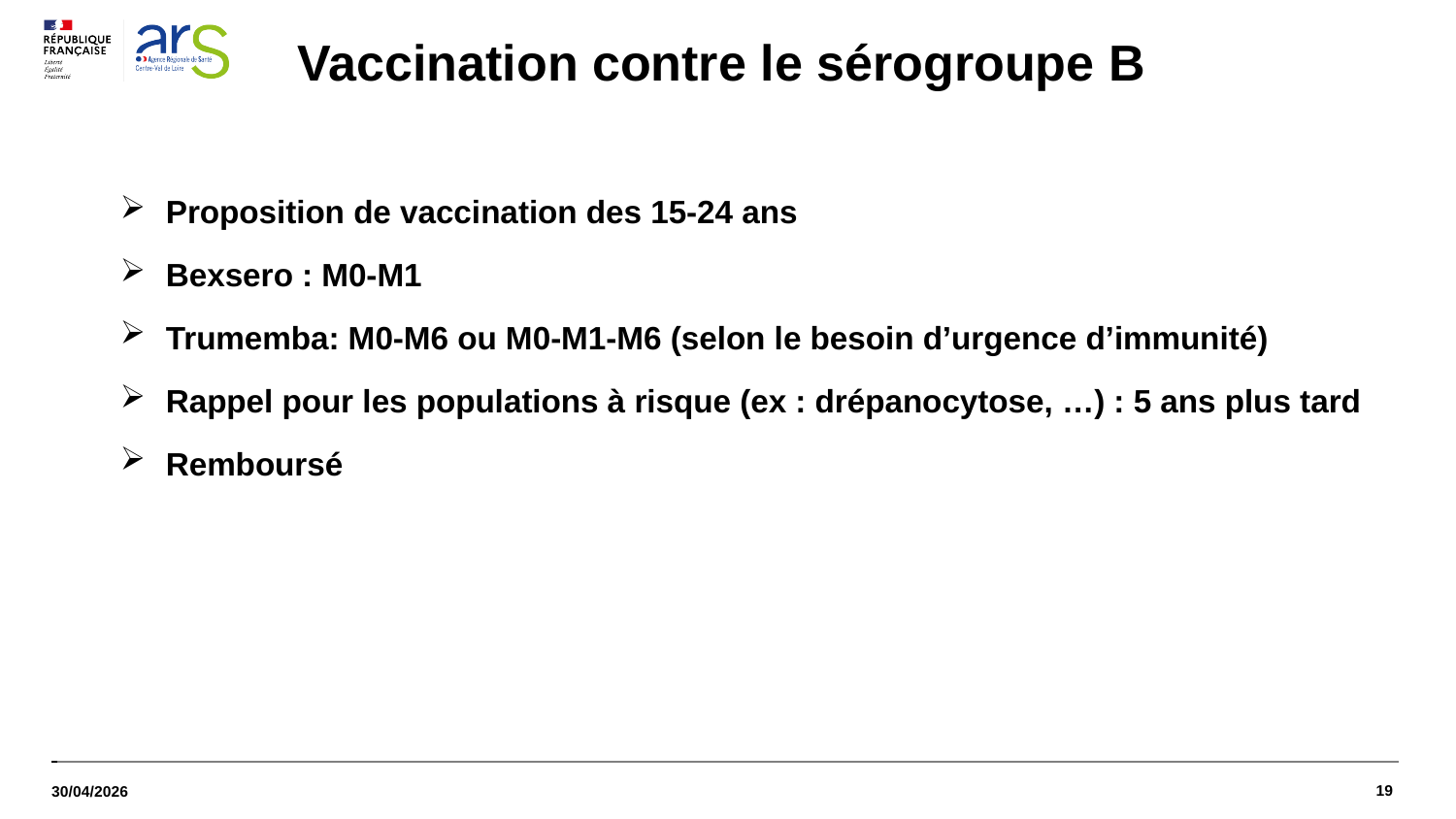

# Vaccination contre le sérogroupe B
Proposition de vaccination des 15-24 ans
Bexsero : M0-M1
Trumemba: M0-M6 ou M0-M1-M6 (selon le besoin d’urgence d’immunité)
Rappel pour les populations à risque (ex : drépanocytose, …) : 5 ans plus tard
Remboursé
19
30/04/2026